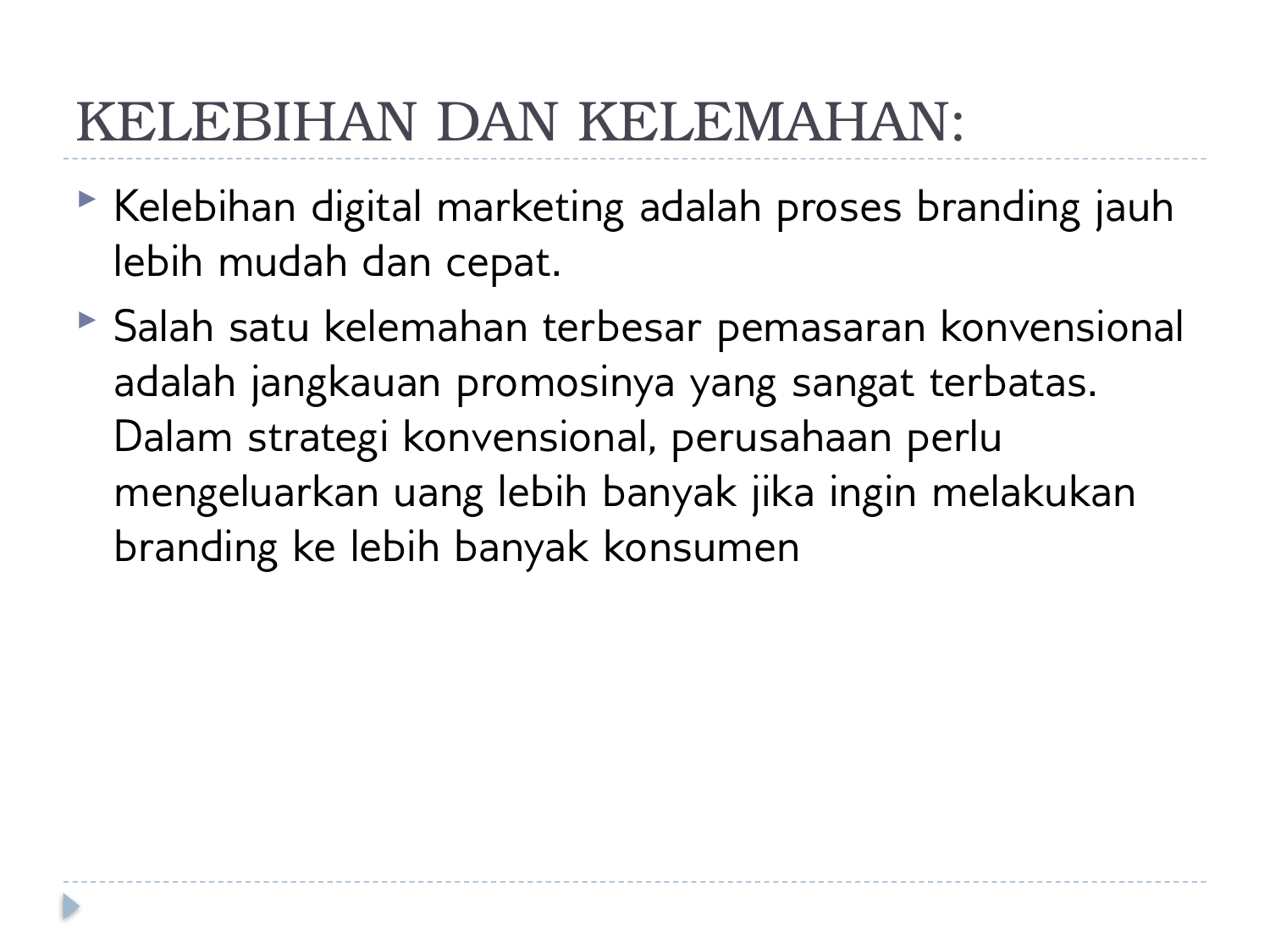

# KELEBIHAN DAN KELEMAHAN:
Kelebihan digital marketing adalah proses branding jauh lebih mudah dan cepat.
Salah satu kelemahan terbesar pemasaran konvensional adalah jangkauan promosinya yang sangat terbatas. Dalam strategi konvensional, perusahaan perlu mengeluarkan uang lebih banyak jika ingin melakukan branding ke lebih banyak konsumen